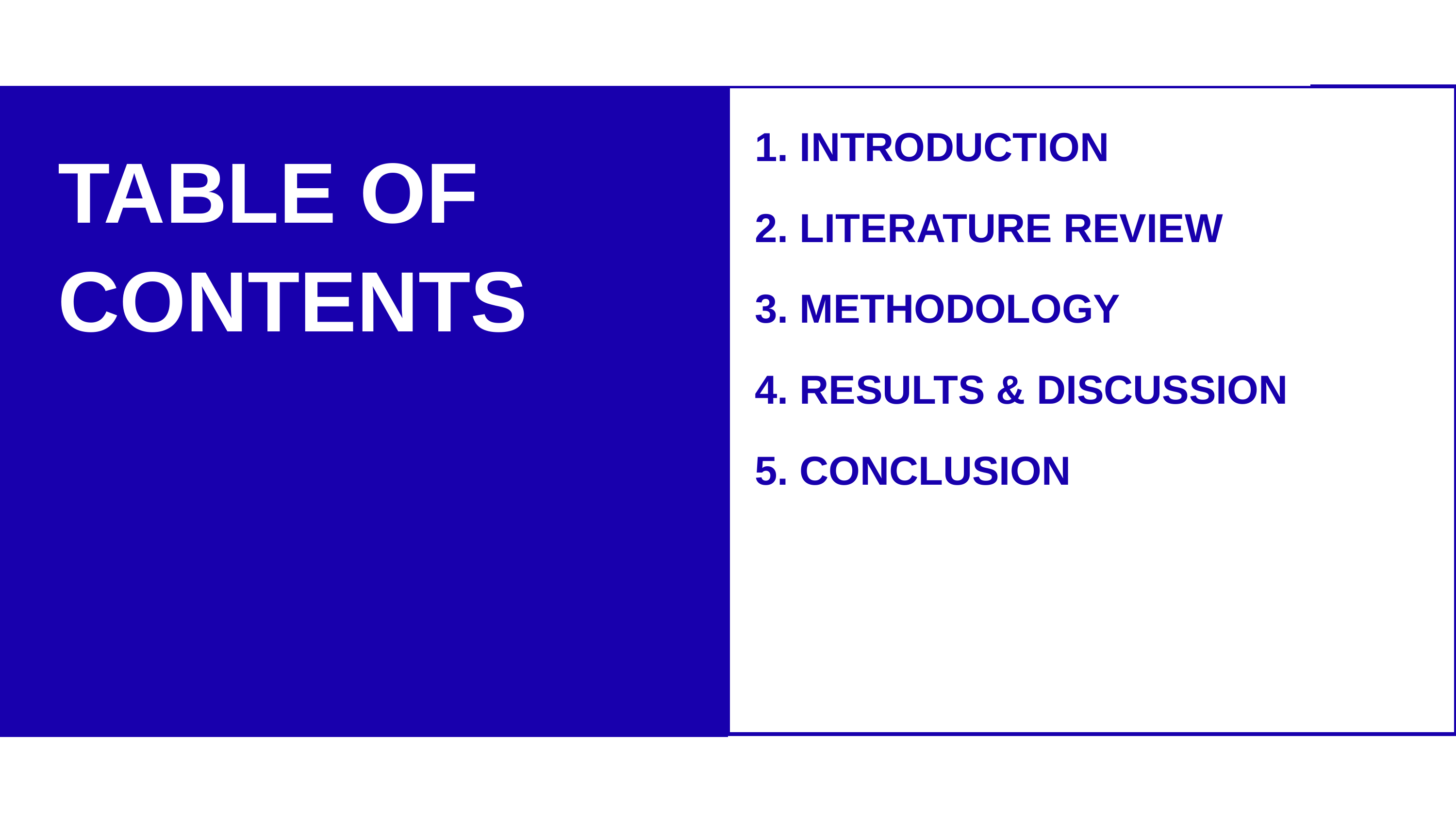

1. INTRODUCTION

2. LITERATURE REVIEW

3. METHODOLOGY

4. RESULTS & DISCUSSION

5. CONCLUSION
TABLE OF
CONTENTS